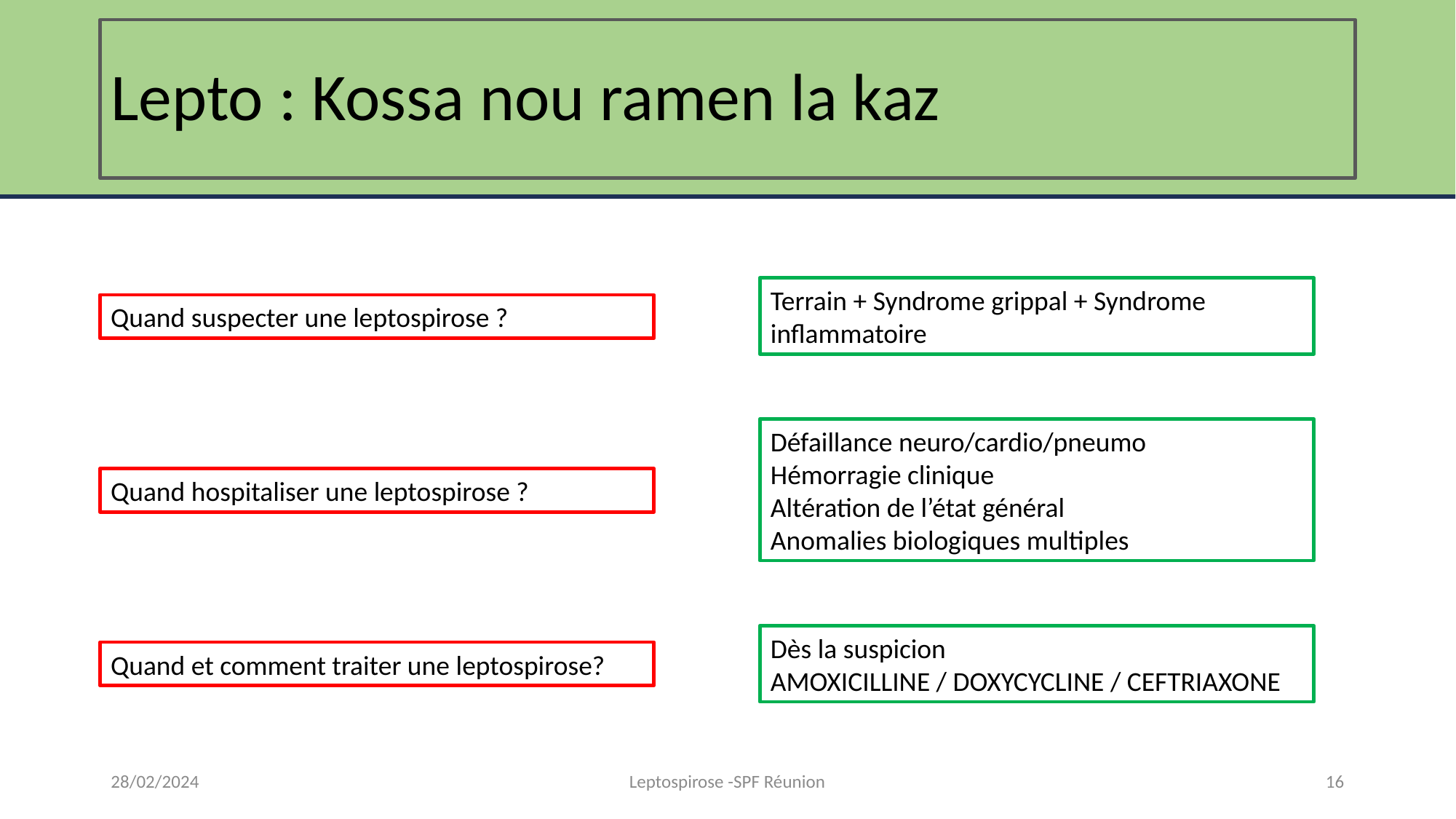

# Lepto : Kossa nou ramen la kaz
Terrain + Syndrome grippal + Syndrome inflammatoire
Quand suspecter une leptospirose ?
Défaillance neuro/cardio/pneumo
Hémorragie clinique
Altération de l’état général
Anomalies biologiques multiples
Quand hospitaliser une leptospirose ?
Dès la suspicion
AMOXICILLINE / DOXYCYCLINE / CEFTRIAXONE
Quand et comment traiter une leptospirose?
28/02/2024
Leptospirose -SPF Réunion
16